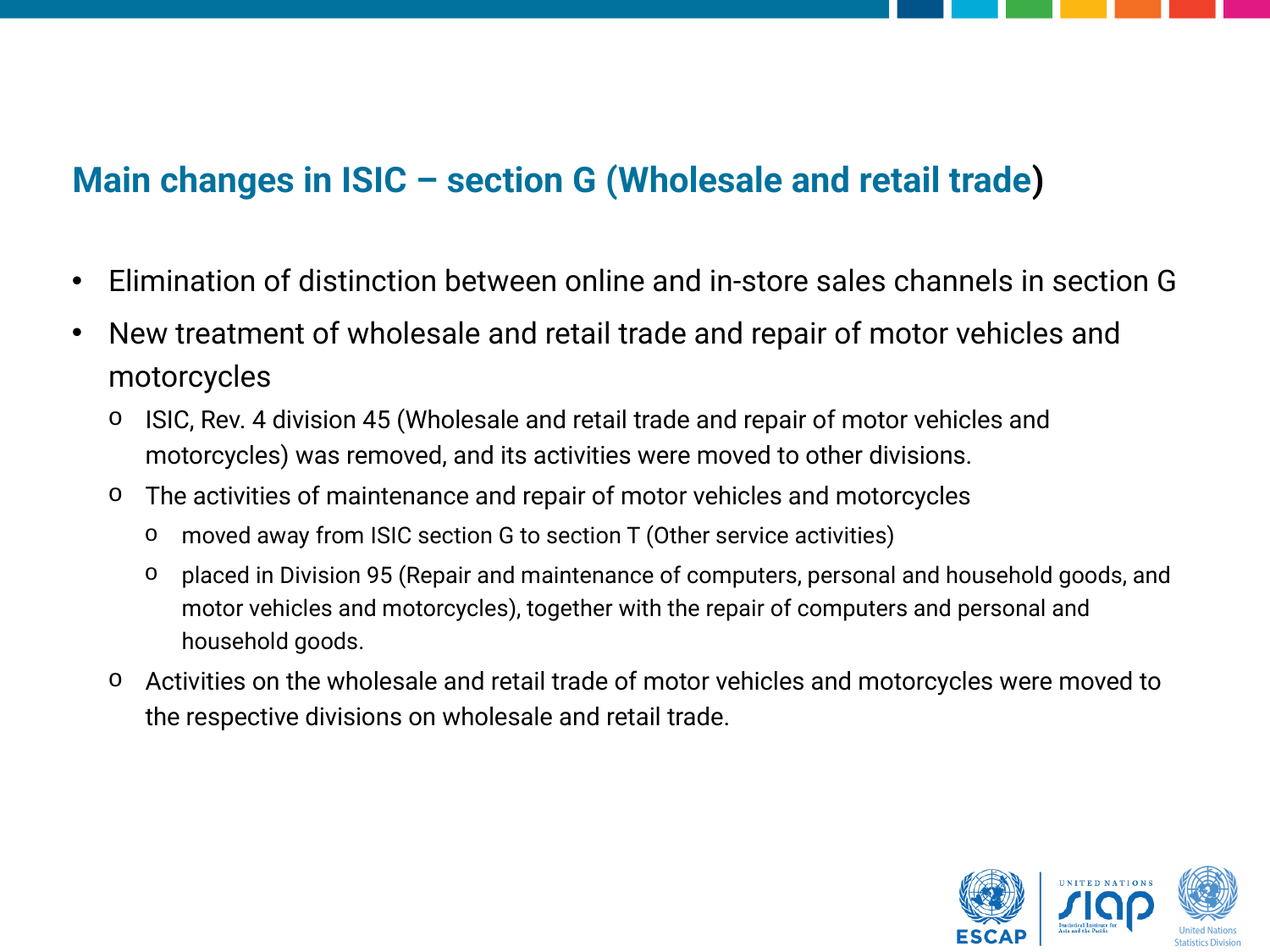

Main changes in ISIC – section G (Wholesale and retail trade)

Elimination of distinction between online and in-store sales channels in section G
New treatment of wholesale and retail trade and repair of motor vehicles and motorcycles
ISIC, Rev. 4 division 45 (Wholesale and retail trade and repair of motor vehicles and motorcycles) was removed, and its activities were moved to other divisions.
The activities of maintenance and repair of motor vehicles and motorcycles
moved away from ISIC section G to section T (Other service activities)
placed in Division 95 (Repair and maintenance of computers, personal and household goods, and motor vehicles and motorcycles), together with the repair of computers and personal and household goods.
Activities on the wholesale and retail trade of motor vehicles and motorcycles were moved to the respective divisions on wholesale and retail trade.